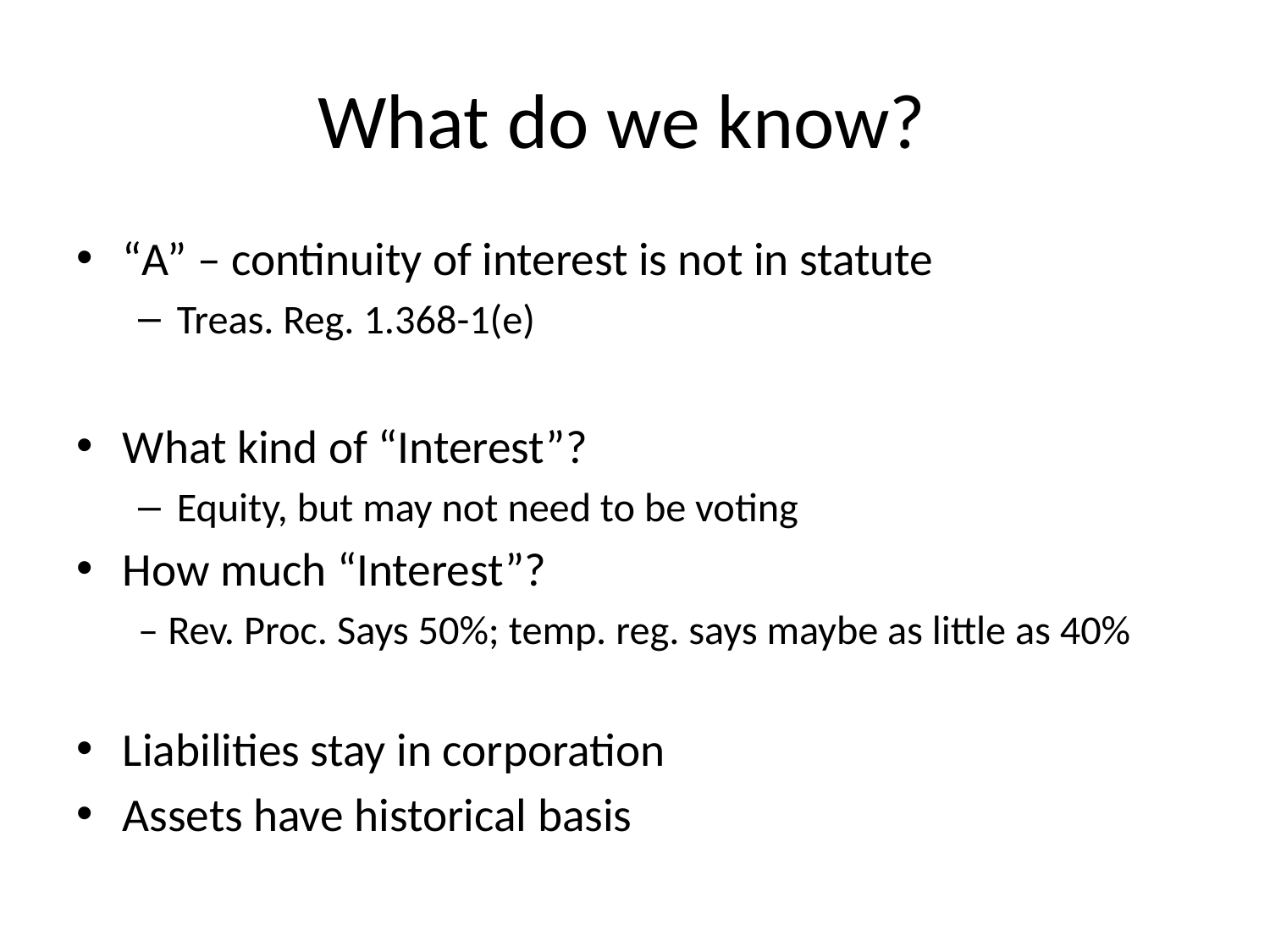

# What do we know?
“A” – continuity of interest is not in statute
Treas. Reg. 1.368-1(e)

What kind of “Interest”?
Equity, but may not need to be voting
How much “Interest”?
– Rev. Proc. Says 50%; temp. reg. says maybe as little as 40%

Liabilities stay in corporation
Assets have historical basis